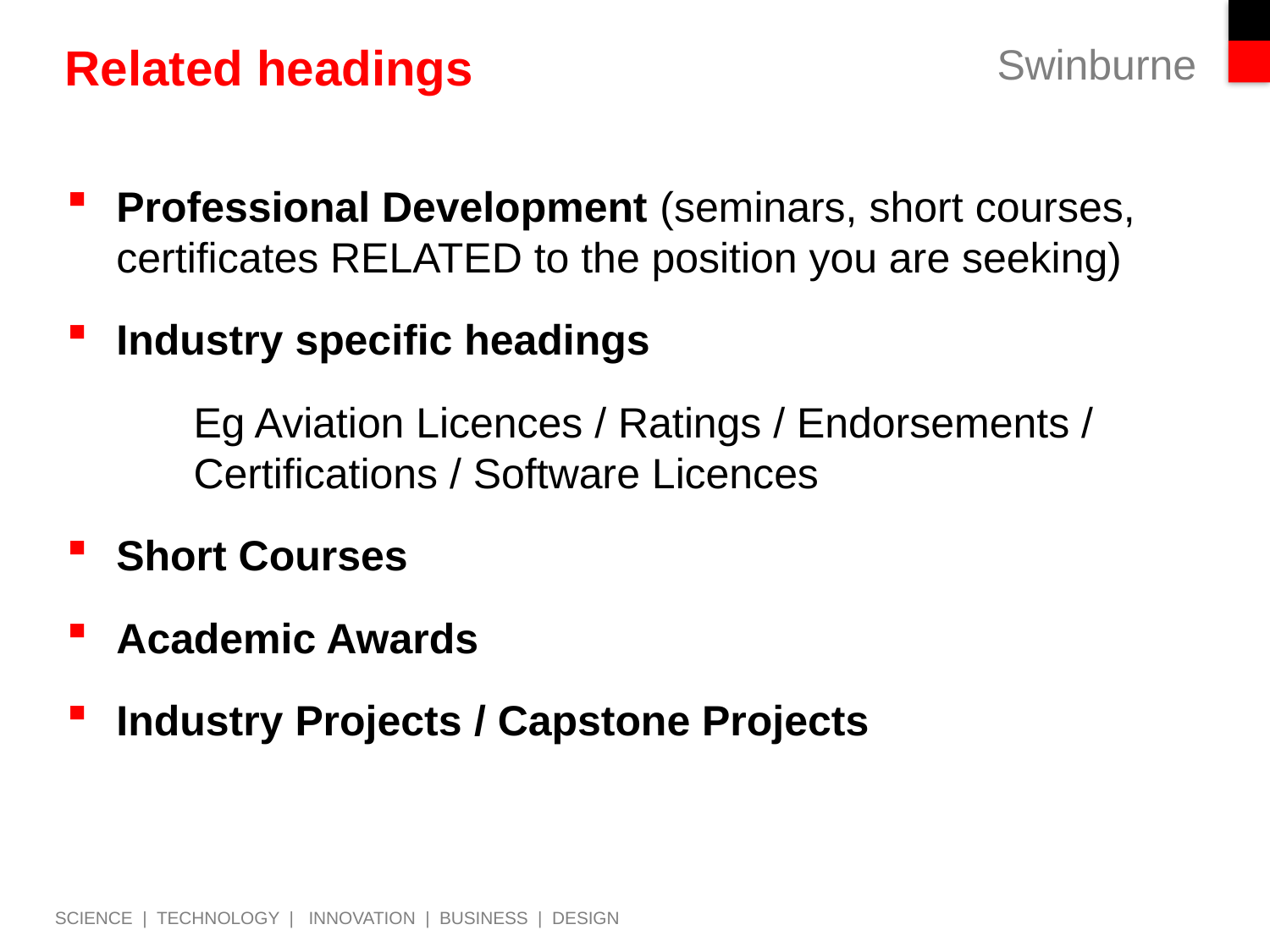

# Related headings
Professional Development (seminars, short courses,   certificates RELATED to the position you are seeking)
Industry specific headings
	Eg Aviation Licences / Ratings / Endorsements / 	Certifications / Software Licences
Short Courses
Academic Awards
Industry Projects / Capstone Projects